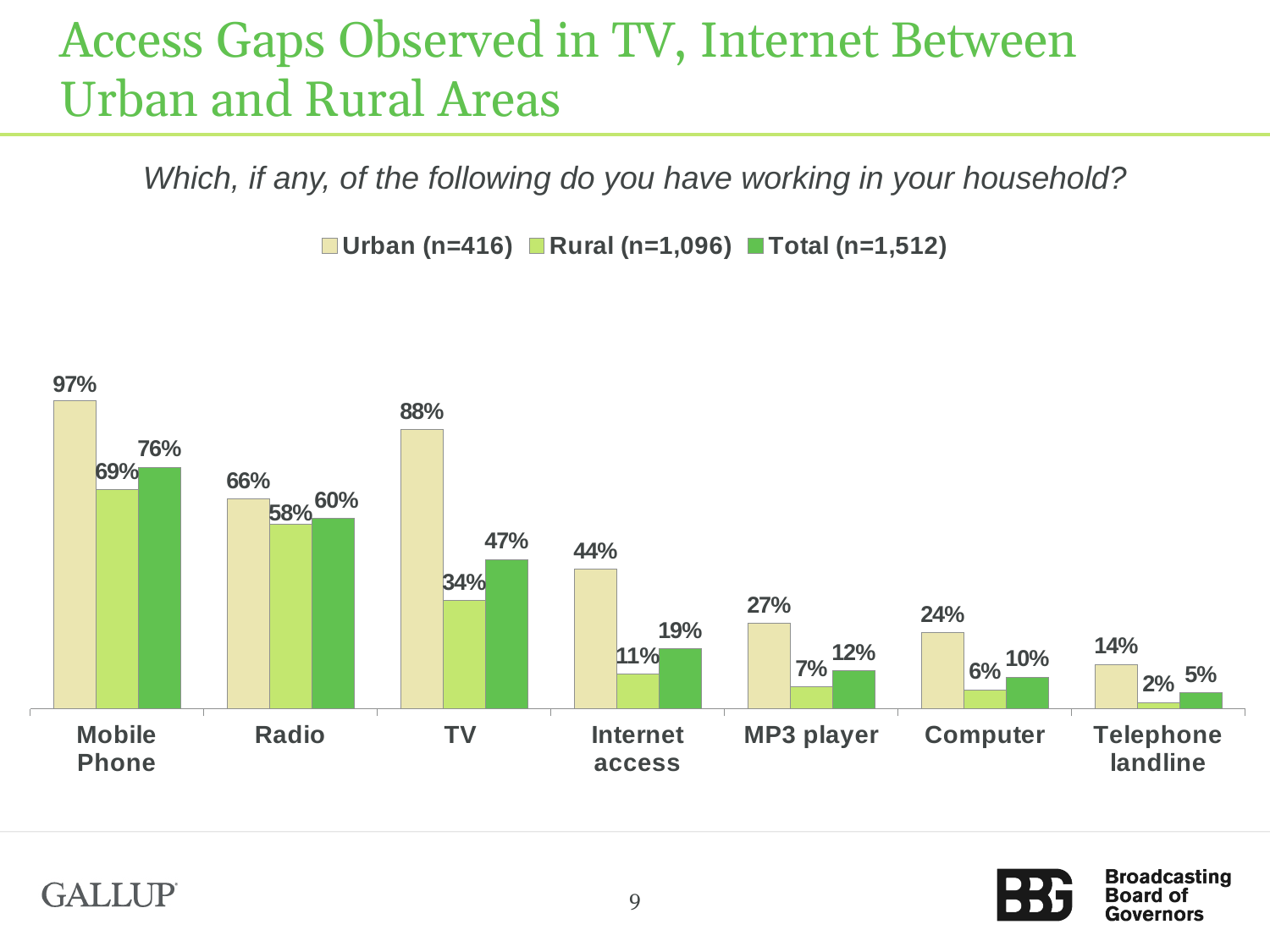

# Access Gaps Observed in TV, Internet Between Urban and Rural Areas
Which, if any, of the following do you have working in your household?

### Chart

| Category | Urban (n=416) | Rural (n=1,096) | Total (n=1,512) |
|---|---|---|---|
| Mobile Phone | 0.97 | 0.69 | 0.76 |
| Radio | 0.66 | 0.58 | 0.6 |
| TV  | 0.88 | 0.34 | 0.47 |
| Internet access | 0.44 | 0.11 | 0.19 |
| MP3 player | 0.27 | 0.07 | 0.12 |
| Computer | 0.24 | 0.06 | 0.1 |
| Telephone landline | 0.14 | 0.02 | 0.05 |
9